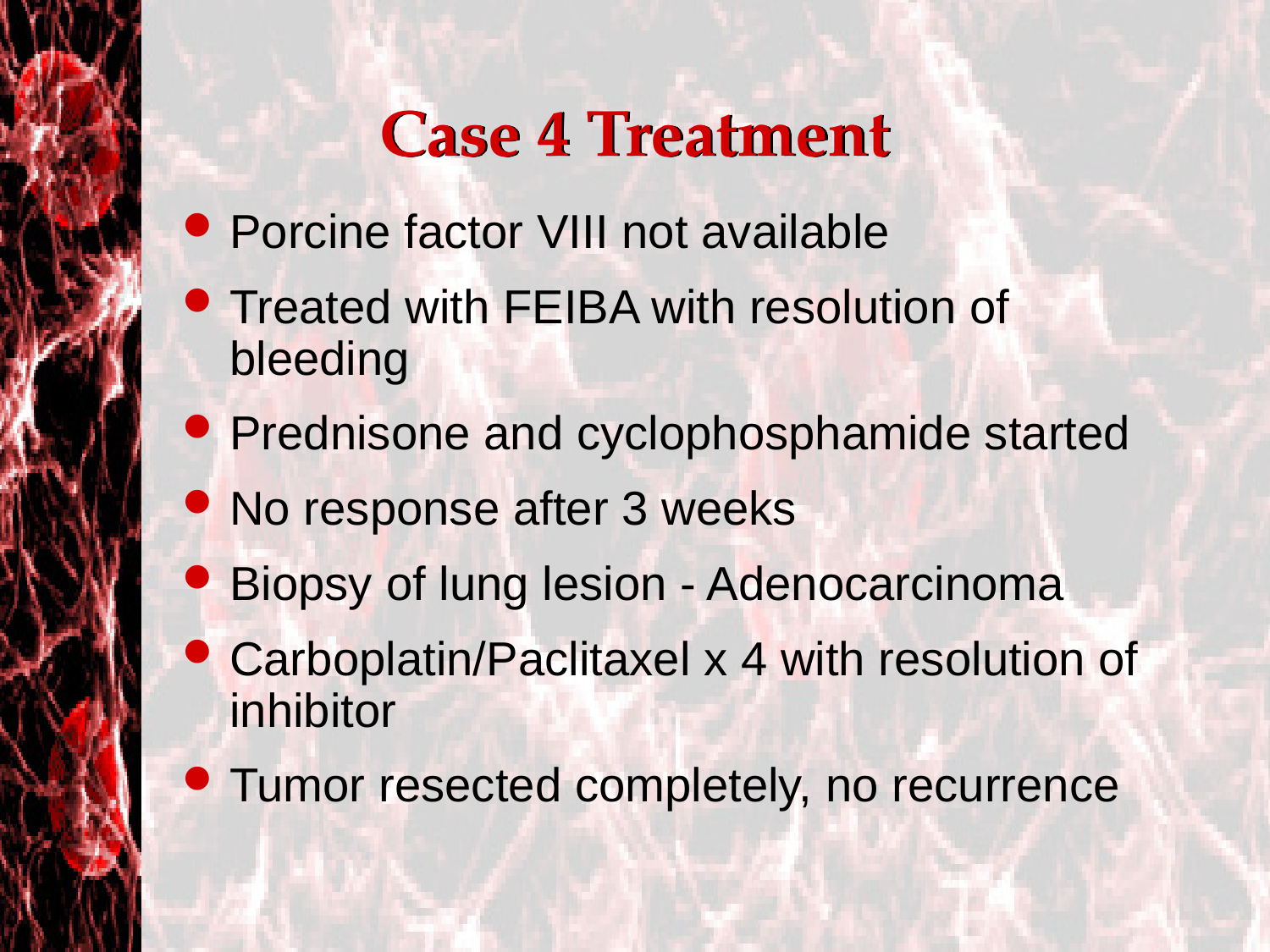

# Case 4 Treatment
Porcine factor VIII not available
Treated with FEIBA with resolution of bleeding
Prednisone and cyclophosphamide started
No response after 3 weeks
Biopsy of lung lesion - Adenocarcinoma
Carboplatin/Paclitaxel x 4 with resolution of inhibitor
Tumor resected completely, no recurrence